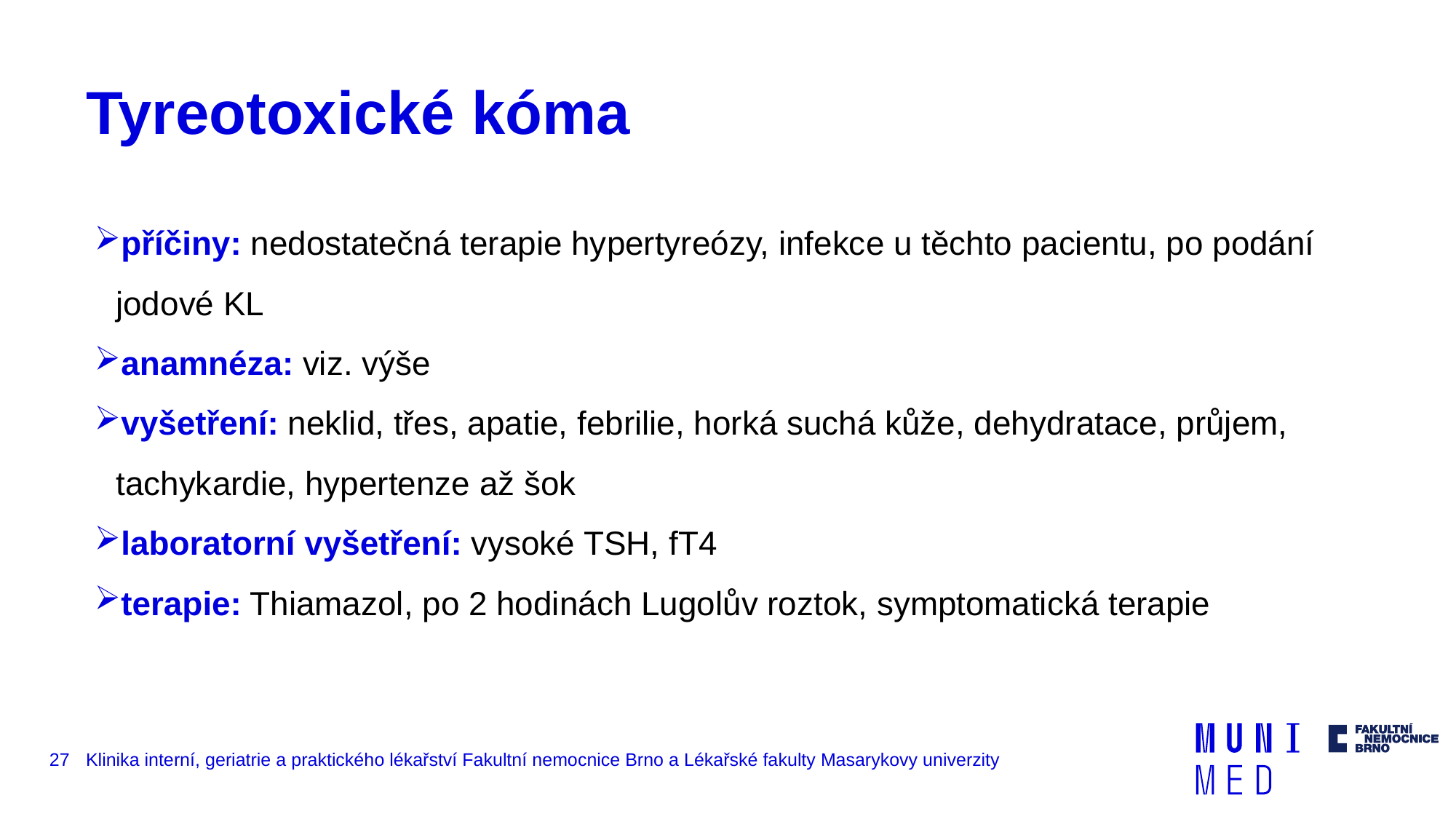

# Tyreotoxické kóma
příčiny: nedostatečná terapie hypertyreózy, infekce u těchto pacientu, po podání jodové KL
anamnéza: viz. výše
vyšetření: neklid, třes, apatie, febrilie, horká suchá kůže, dehydratace, průjem, tachykardie, hypertenze až šok
laboratorní vyšetření: vysoké TSH, fT4
terapie: Thiamazol, po 2 hodinách Lugolův roztok, symptomatická terapie

27
Klinika interní, geriatrie a praktického lékařství Fakultní nemocnice Brno a Lékařské fakulty Masarykovy univerzity